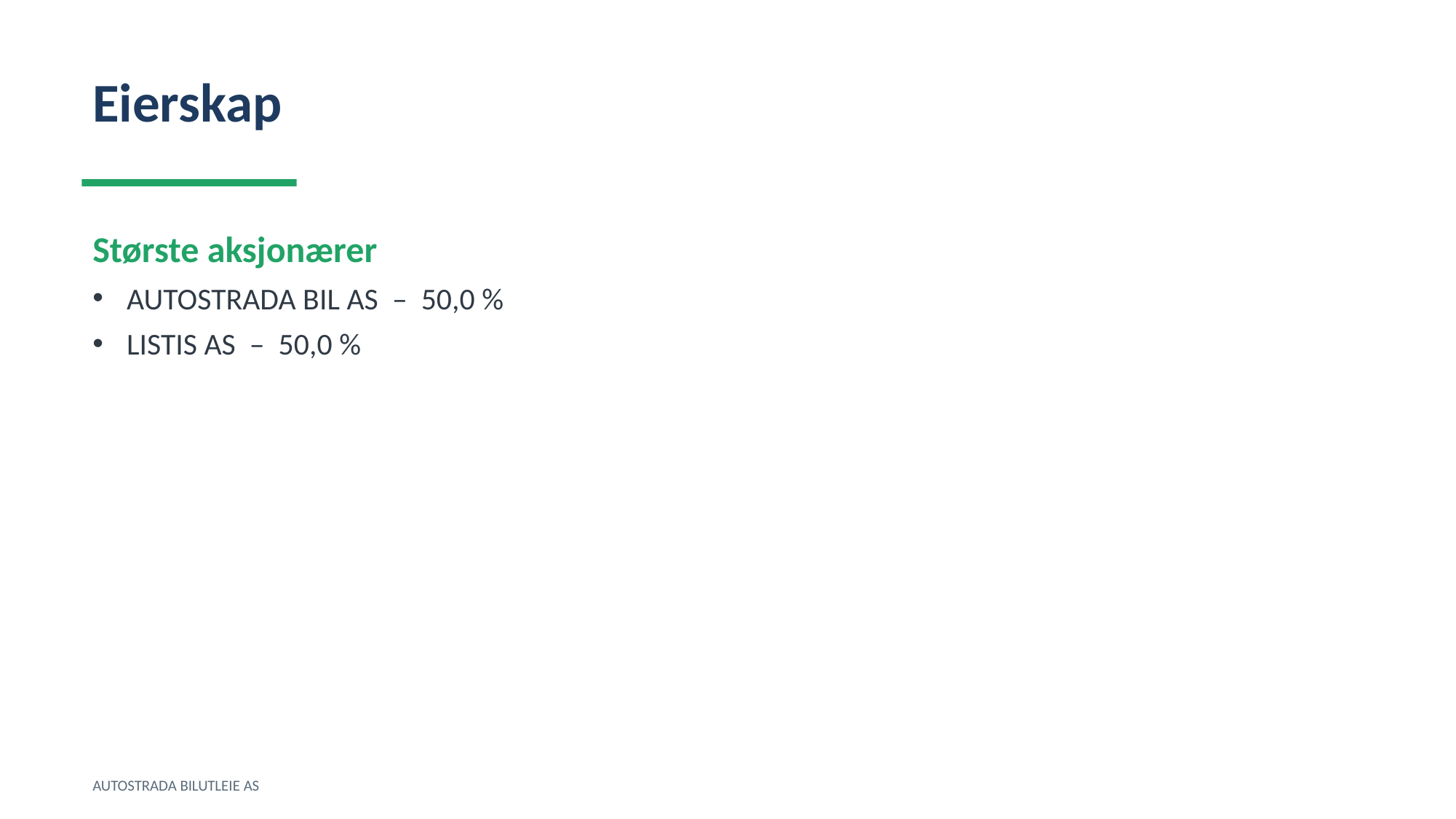

Eierskap

Største aksjonærer
AUTOSTRADA BIL AS  –  50,0 %
LISTIS AS  –  50,0 %
AUTOSTRADA BILUTLEIE AS